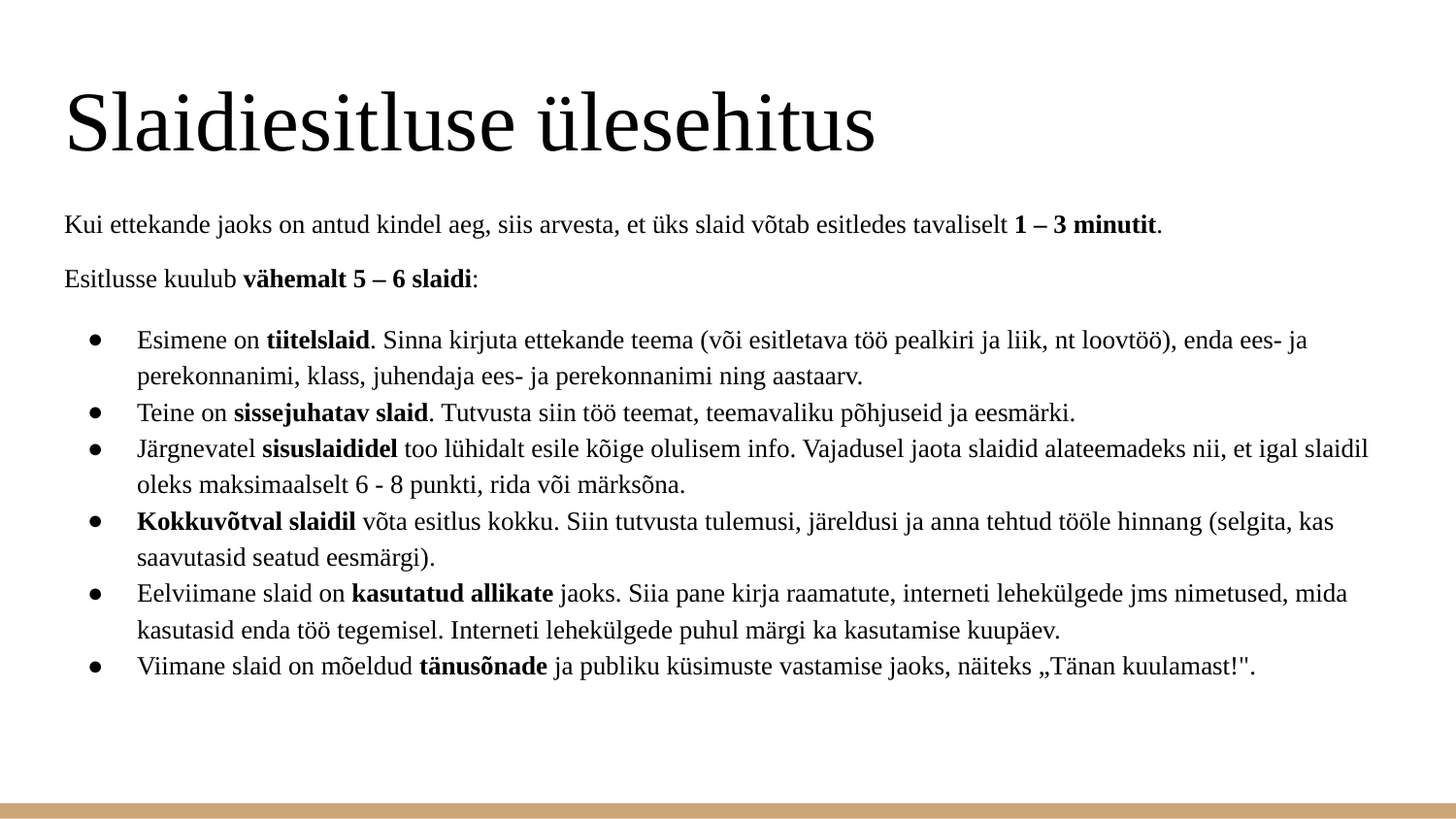

# Slaidiesitluse ülesehitus
Kui ettekande jaoks on antud kindel aeg, siis arvesta, et üks slaid võtab esitledes tavaliselt 1 – 3 minutit.
Esitlusse kuulub vähemalt 5 – 6 slaidi:
Esimene on tiitelslaid. Sinna kirjuta ettekande teema (või esitletava töö pealkiri ja liik, nt loovtöö), enda ees- ja perekonnanimi, klass, juhendaja ees- ja perekonnanimi ning aastaarv.
Teine on sissejuhatav slaid. Tutvusta siin töö teemat, teemavaliku põhjuseid ja eesmärki.
Järgnevatel sisuslaididel too lühidalt esile kõige olulisem info. Vajadusel jaota slaidid alateemadeks nii, et igal slaidil oleks maksimaalselt 6 - 8 punkti, rida või märksõna.
Kokkuvõtval slaidil võta esitlus kokku. Siin tutvusta tulemusi, järeldusi ja anna tehtud tööle hinnang (selgita, kas saavutasid seatud eesmärgi).
Eelviimane slaid on kasutatud allikate jaoks. Siia pane kirja raamatute, interneti lehekülgede jms nimetused, mida kasutasid enda töö tegemisel. Interneti lehekülgede puhul märgi ka kasutamise kuupäev.
Viimane slaid on mõeldud tänusõnade ja publiku küsimuste vastamise jaoks, näiteks „Tänan kuulamast!".